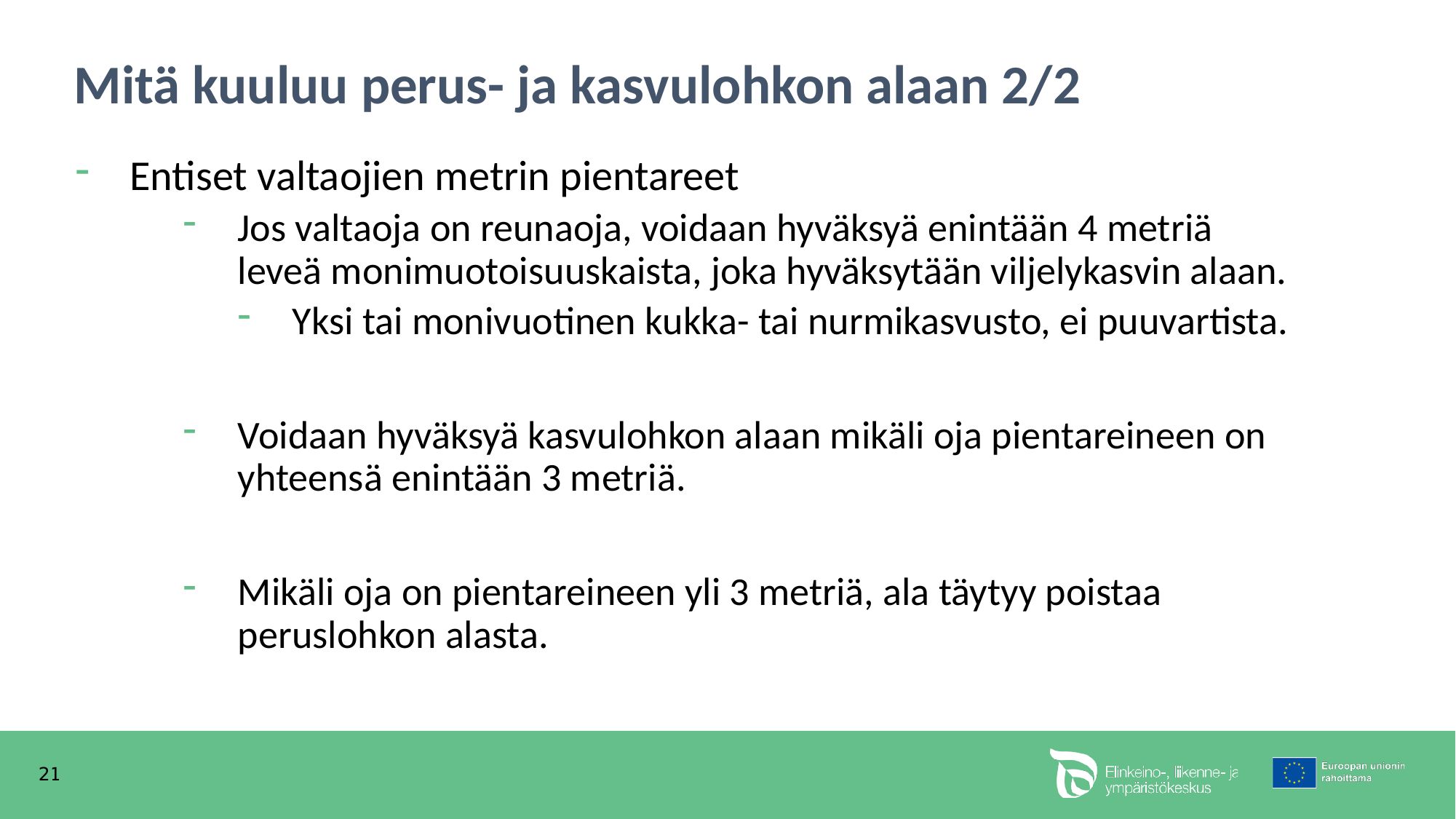

# Mitä kuuluu perus- ja kasvulohkon alaan 2/2
Entiset valtaojien metrin pientareet
Jos valtaoja on reunaoja, voidaan hyväksyä enintään 4 metriä leveä monimuotoisuuskaista, joka hyväksytään viljelykasvin alaan.
Yksi tai monivuotinen kukka- tai nurmikasvusto, ei puuvartista.

Voidaan hyväksyä kasvulohkon alaan mikäli oja pientareineen on yhteensä enintään 3 metriä.

Mikäli oja on pientareineen yli 3 metriä, ala täytyy poistaa peruslohkon alasta.